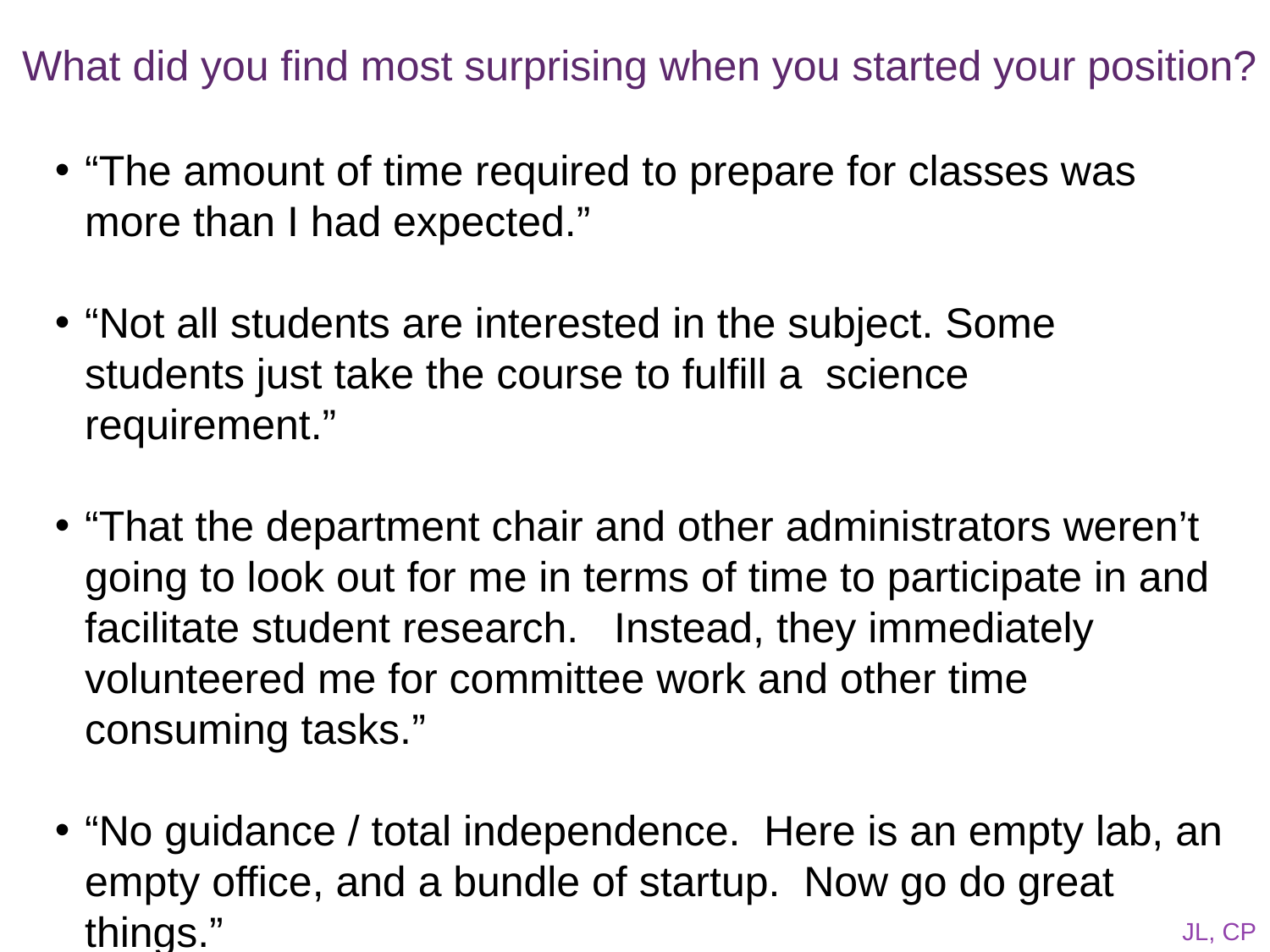

# What did you find most surprising when you started your position?
“The amount of time required to prepare for classes was more than I had expected.”

“Not all students are interested in the subject. Some students just take the course to fulfill a  science requirement.”

“That the department chair and other administrators weren’t going to look out for me in terms of time to participate in and facilitate student research.   Instead, they immediately volunteered me for committee work and other time consuming tasks.”

“No guidance / total independence.  Here is an empty lab, an empty office, and a bundle of startup.  Now go do great things.”

JL, CP